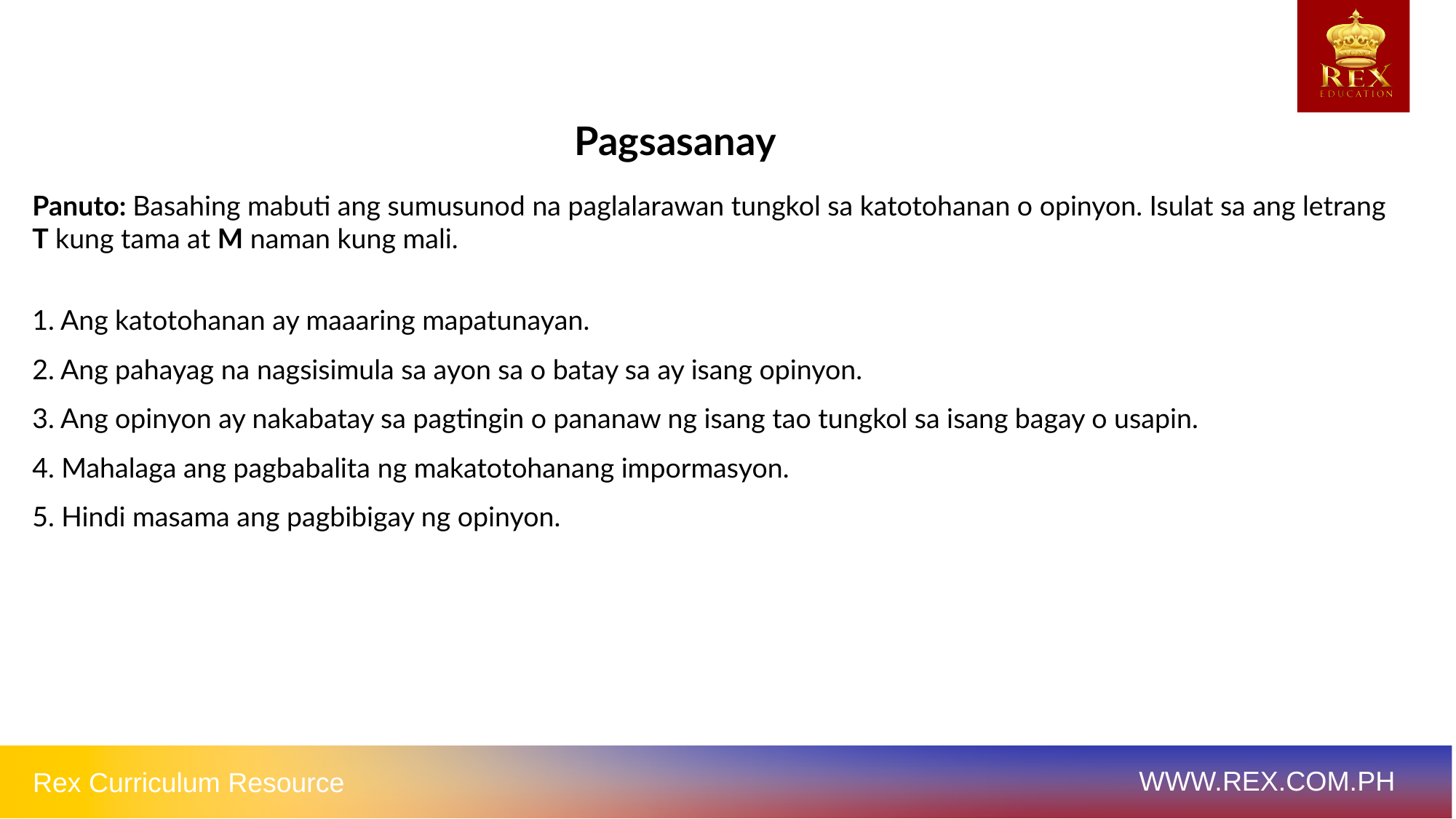

# Pagsasanay
Panuto: Basahing mabuti ang sumusunod na paglalarawan tungkol sa katotohanan o opinyon. Isulat sa ang letrang T kung tama at M naman kung mali.

1. Ang katotohanan ay maaaring mapatunayan.
2. Ang pahayag na nagsisimula sa ayon sa o batay sa ay isang opinyon.
3. Ang opinyon ay nakabatay sa pagtingin o pananaw ng isang tao tungkol sa isang bagay o usapin.
4. Mahalaga ang pagbabalita ng makatotohanang impormasyon.
5. Hindi masama ang pagbibigay ng opinyon.